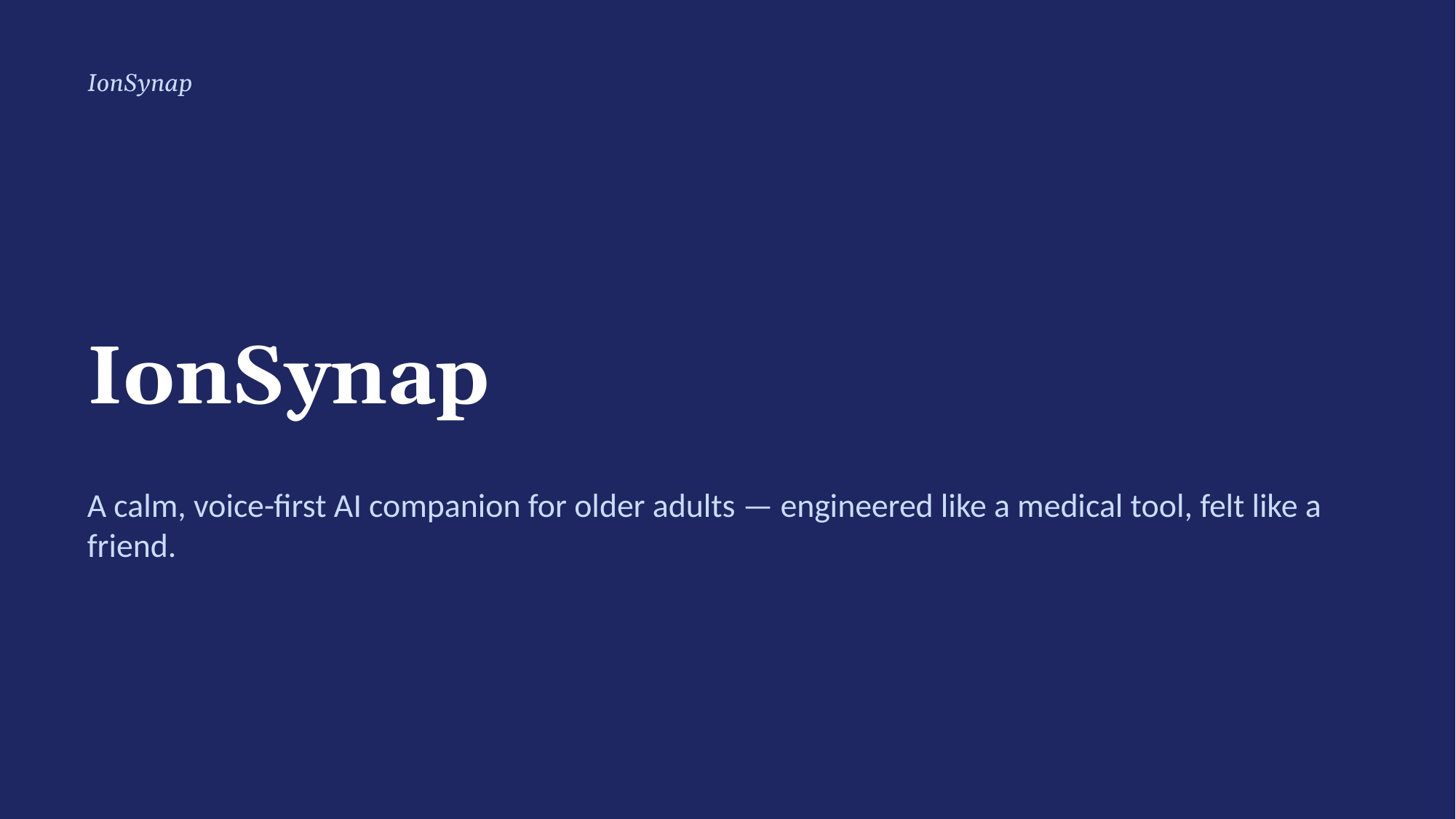

IonSynap
IonSynap
A calm, voice-first AI companion for older adults — engineered like a medical tool, felt like a friend.